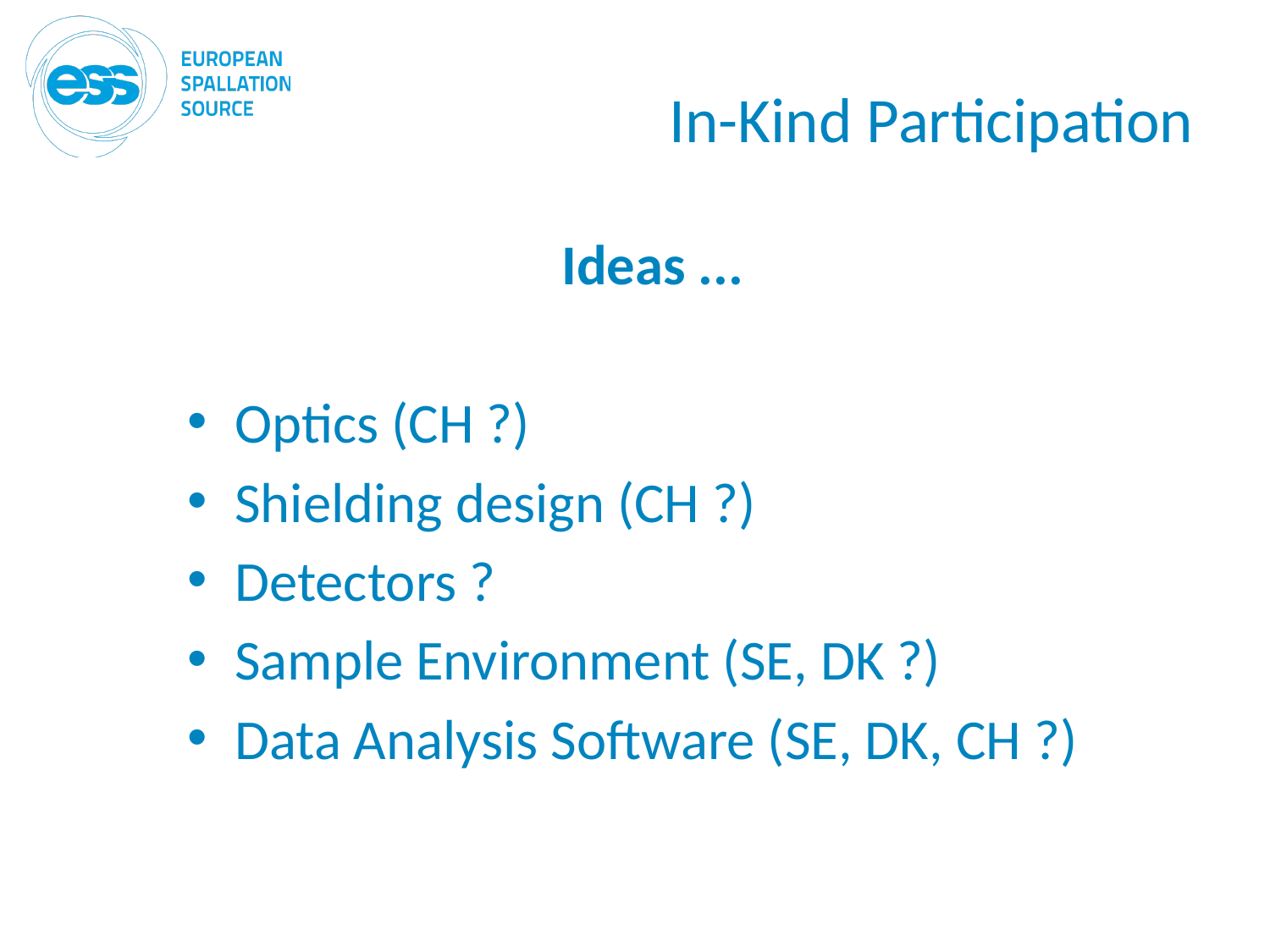

# In-Kind Participation
Ideas ...

Optics (CH ?)
Shielding design (CH ?)
Detectors ?
Sample Environment (SE, DK ?)
Data Analysis Software (SE, DK, CH ?)